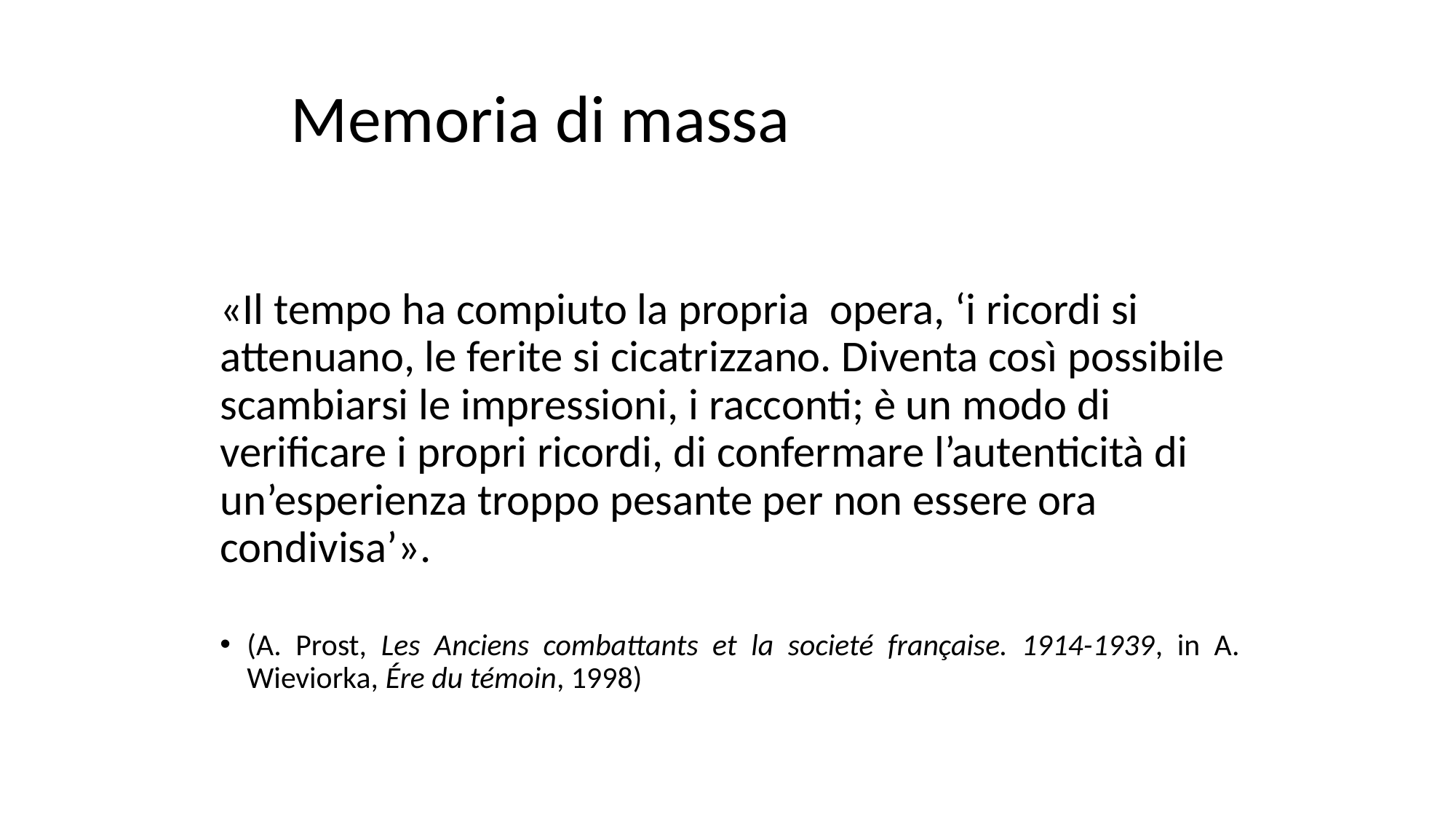

# Memoria di massa

«Il tempo ha compiuto la propria  opera, ‘i ricordi si attenuano, le ferite si cicatrizzano. Diventa così possibile scambiarsi le impressioni, i racconti; è un modo di verificare i propri ricordi, di confermare l’autenticità di un’esperienza troppo pesante per non essere ora condivisa’».

(A. Prost, Les Anciens combattants et la societé française. 1914-1939, in A. Wieviorka, Ére du témoin, 1998)

4